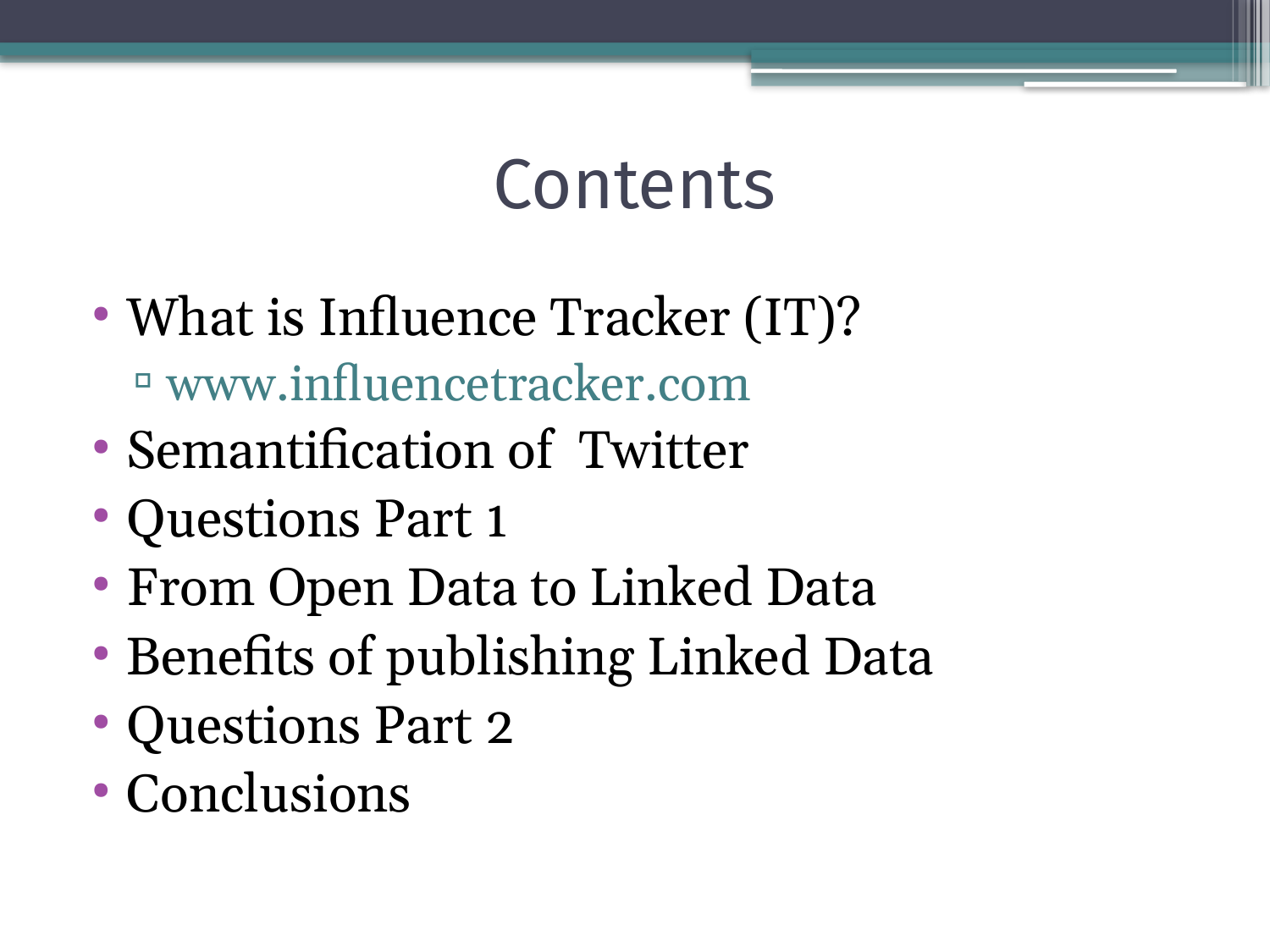

# Contents
What is Influence Tracker (IT)?
www.influencetracker.com
Semantification of  Twitter
Questions Part 1
From Open Data to Linked Data
Benefits of publishing Linked Data
Questions Part 2
Conclusions